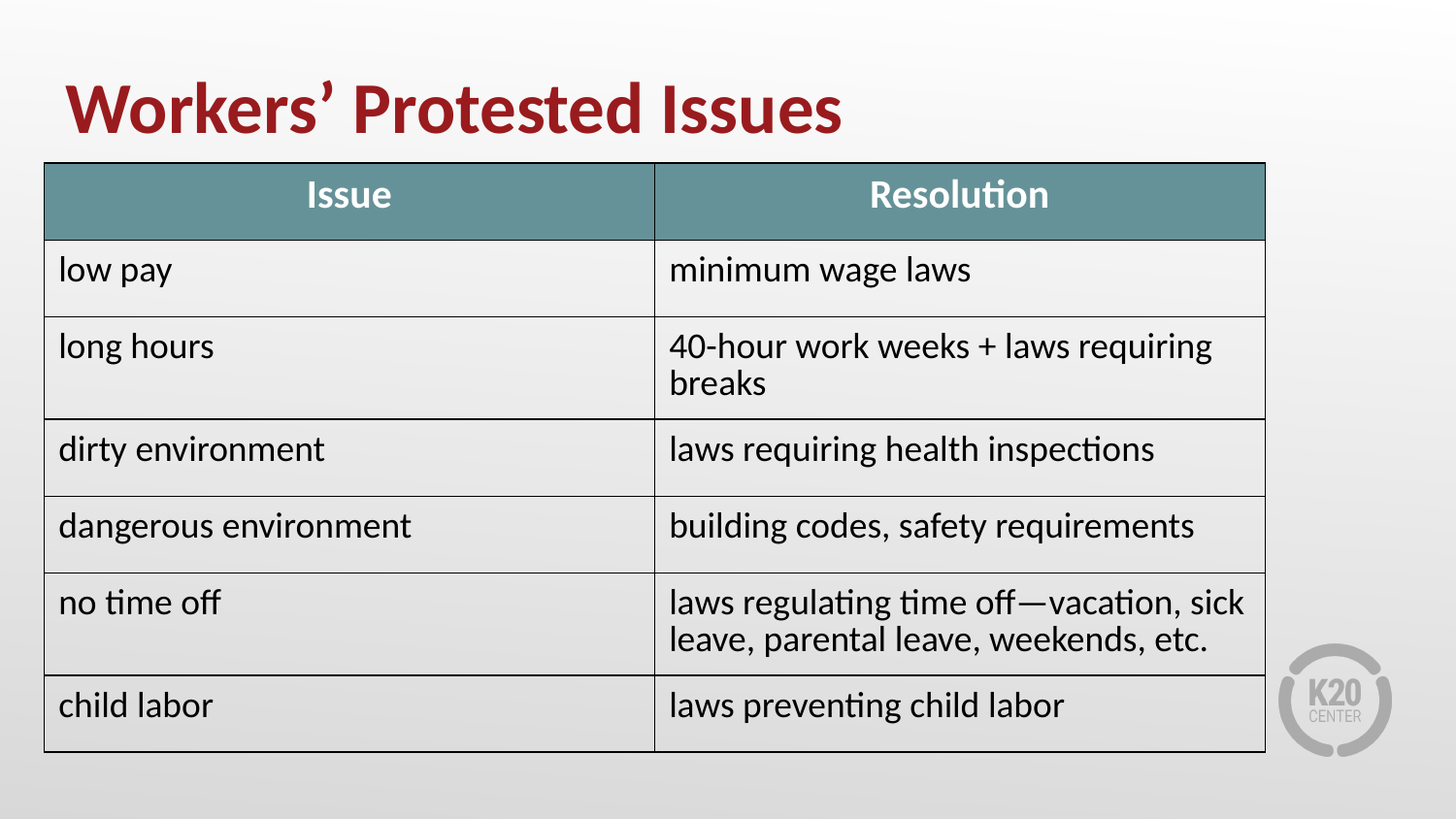

# Workers’ Protested Issues
| Issue | Resolution |
| --- | --- |
| low pay | minimum wage laws |
| long hours | 40-hour work weeks + laws requiring breaks |
| dirty environment | laws requiring health inspections |
| dangerous environment | building codes, safety requirements |
| no time off | laws regulating time off—vacation, sick leave, parental leave, weekends, etc. |
| child labor | laws preventing child labor |